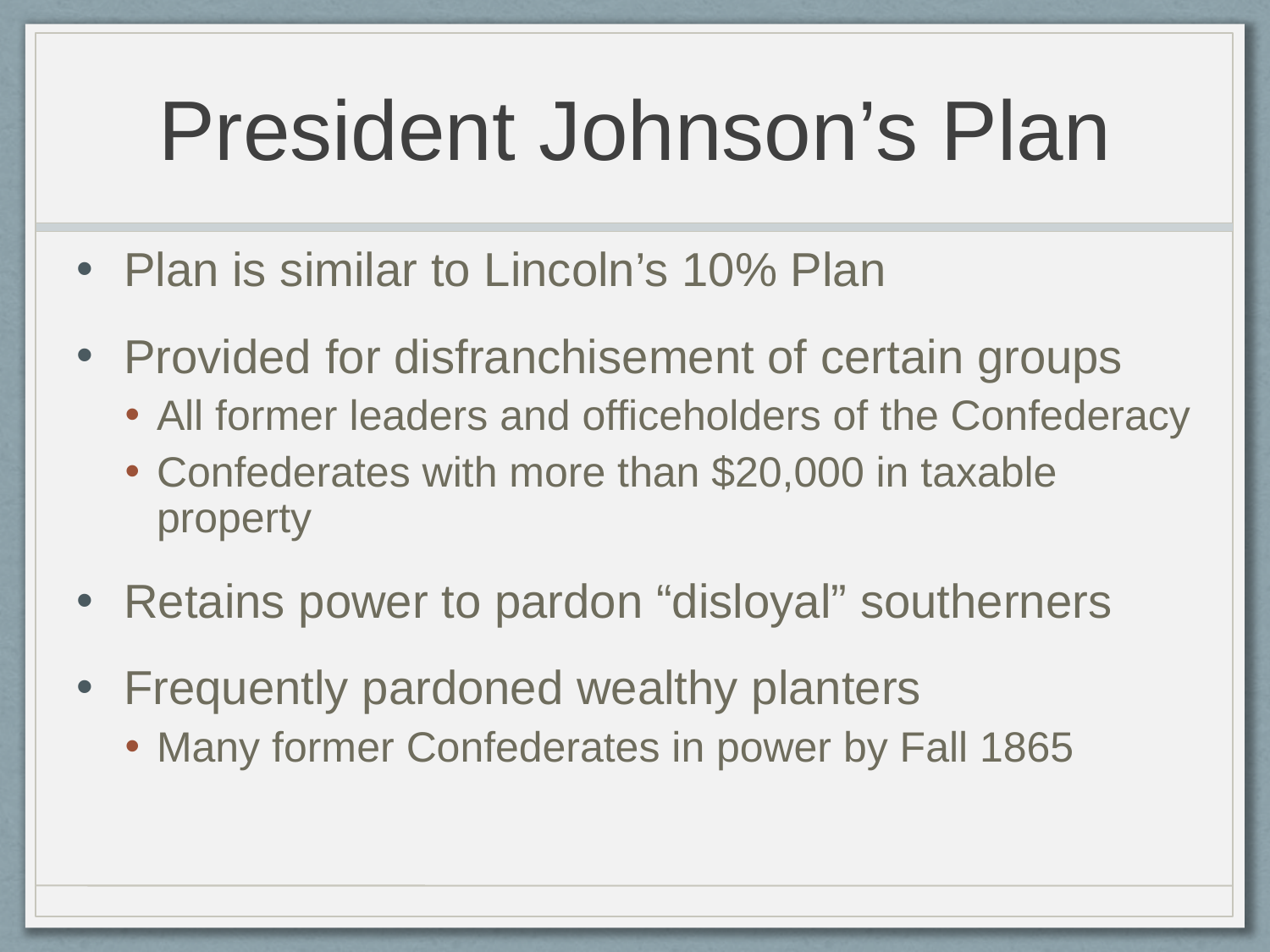

# President Johnson’s Plan
Plan is similar to Lincoln’s 10% Plan
Provided for disfranchisement of certain groups
All former leaders and officeholders of the Confederacy
Confederates with more than $20,000 in taxable property
Retains power to pardon “disloyal” southerners
Frequently pardoned wealthy planters
Many former Confederates in power by Fall 1865